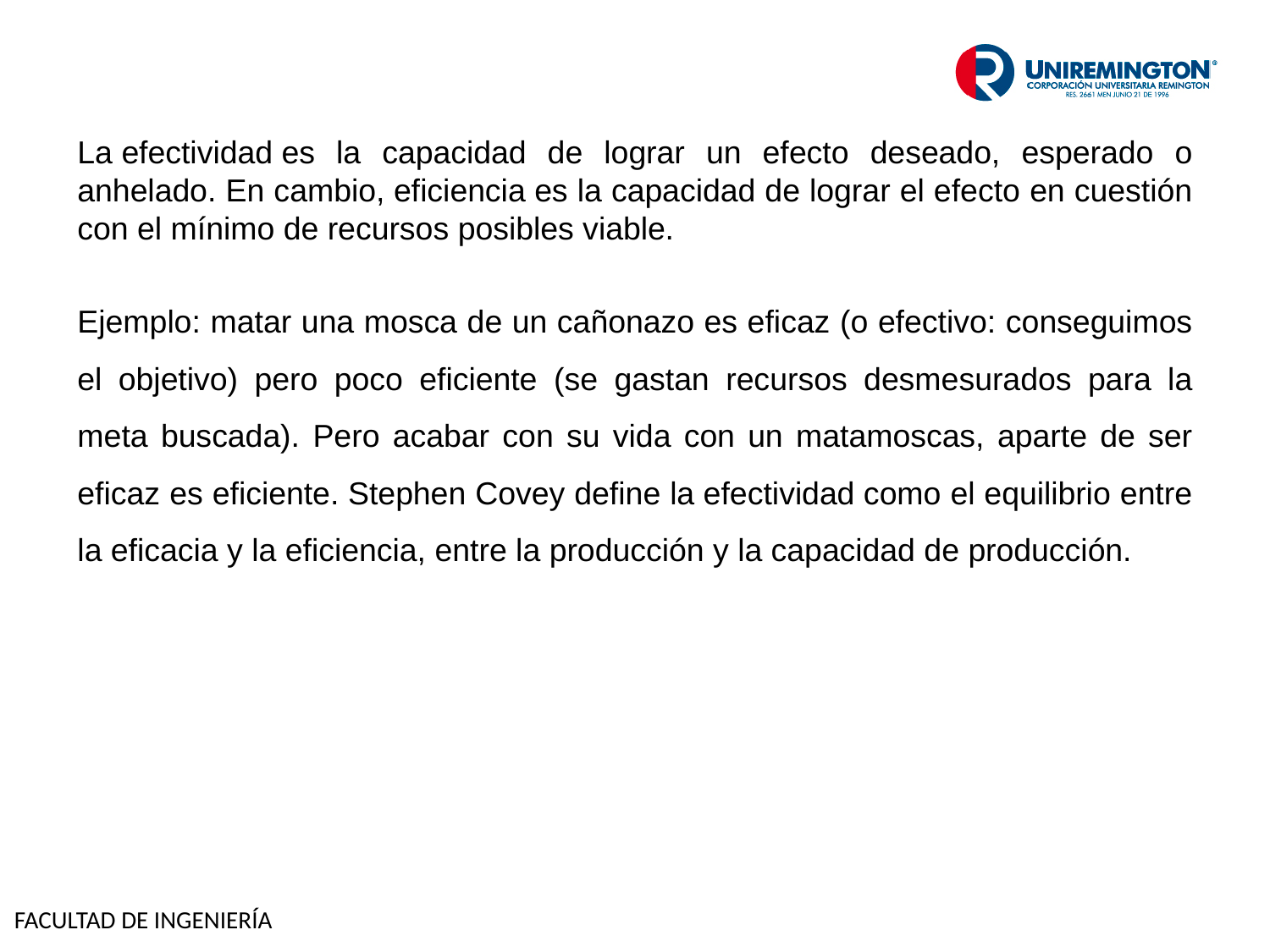

La efectividad es la capacidad de lograr un efecto deseado, esperado o anhelado. En cambio, eficiencia es la capacidad de lograr el efecto en cuestión con el mínimo de recursos posibles viable.
Ejemplo: matar una mosca de un cañonazo es eficaz (o efectivo: conseguimos el objetivo) pero poco eficiente (se gastan recursos desmesurados para la meta buscada). Pero acabar con su vida con un matamoscas, aparte de ser eficaz es eficiente. Stephen Covey define la efectividad como el equilibrio entre la eficacia y la eficiencia, entre la producción y la capacidad de producción.
FACULTAD DE INGENIERÍA